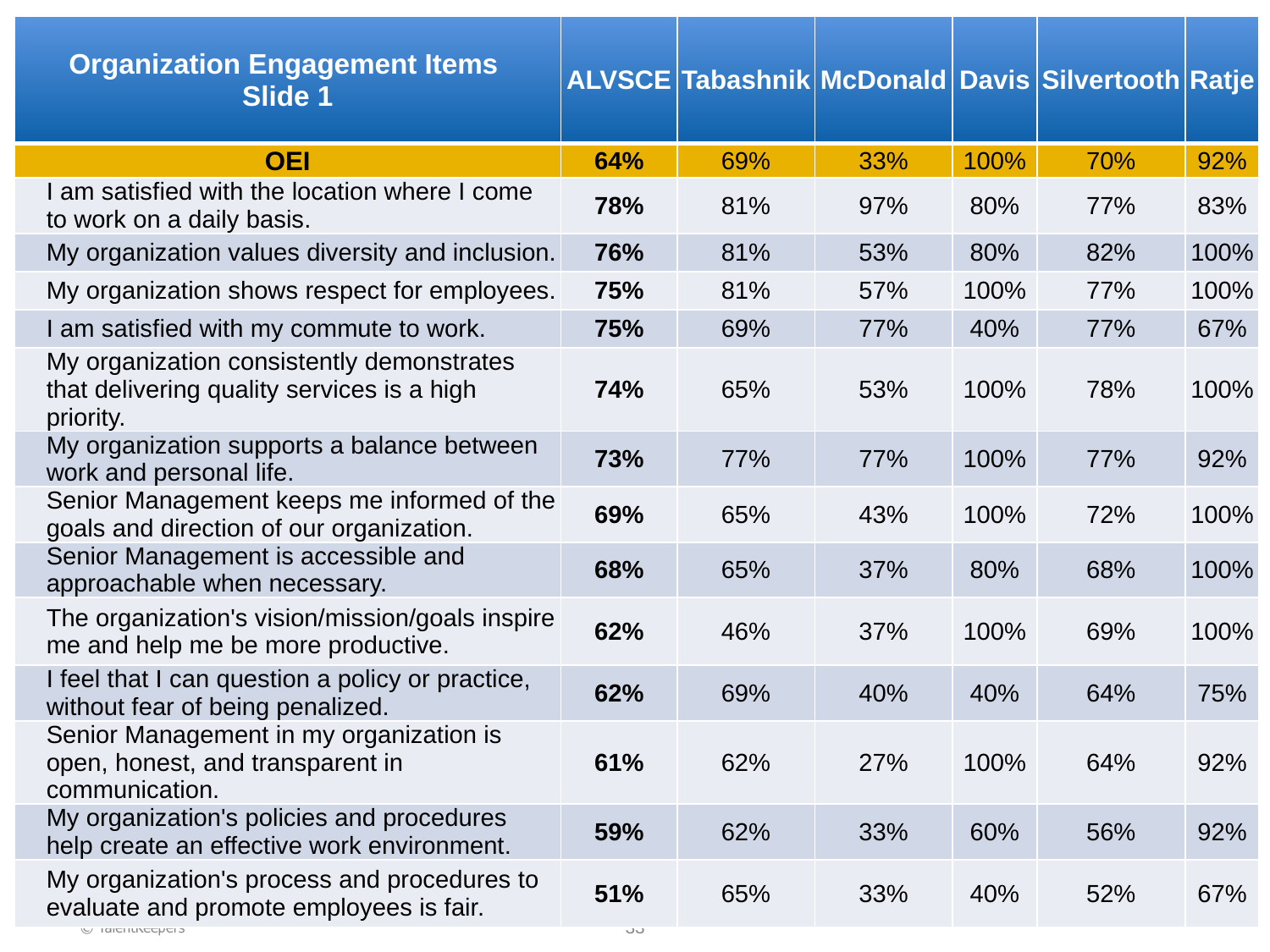

| Organization Engagement Items Slide 1 | ALVSCE | Tabashnik | McDonald | Davis | Silvertooth | Ratje |
| --- | --- | --- | --- | --- | --- | --- |
| OEI | 64% | 69% | 33% | 100% | 70% | 92% |
| I am satisfied with the location where I come to work on a daily basis. | 78% | 81% | 97% | 80% | 77% | 83% |
| My organization values diversity and inclusion. | 76% | 81% | 53% | 80% | 82% | 100% |
| My organization shows respect for employees. | 75% | 81% | 57% | 100% | 77% | 100% |
| I am satisfied with my commute to work. | 75% | 69% | 77% | 40% | 77% | 67% |
| My organization consistently demonstrates that delivering quality services is a high priority. | 74% | 65% | 53% | 100% | 78% | 100% |
| My organization supports a balance between work and personal life. | 73% | 77% | 77% | 100% | 77% | 92% |
| Senior Management keeps me informed of the goals and direction of our organization. | 69% | 65% | 43% | 100% | 72% | 100% |
| Senior Management is accessible and approachable when necessary. | 68% | 65% | 37% | 80% | 68% | 100% |
| The organization's vision/mission/goals inspire me and help me be more productive. | 62% | 46% | 37% | 100% | 69% | 100% |
| I feel that I can question a policy or practice, without fear of being penalized. | 62% | 69% | 40% | 40% | 64% | 75% |
| Senior Management in my organization is open, honest, and transparent in communication. | 61% | 62% | 27% | 100% | 64% | 92% |
| My organization's policies and procedures help create an effective work environment. | 59% | 62% | 33% | 60% | 56% | 92% |
| My organization's process and procedures to evaluate and promote employees is fair. | 51% | 65% | 33% | 40% | 52% | 67% |
33